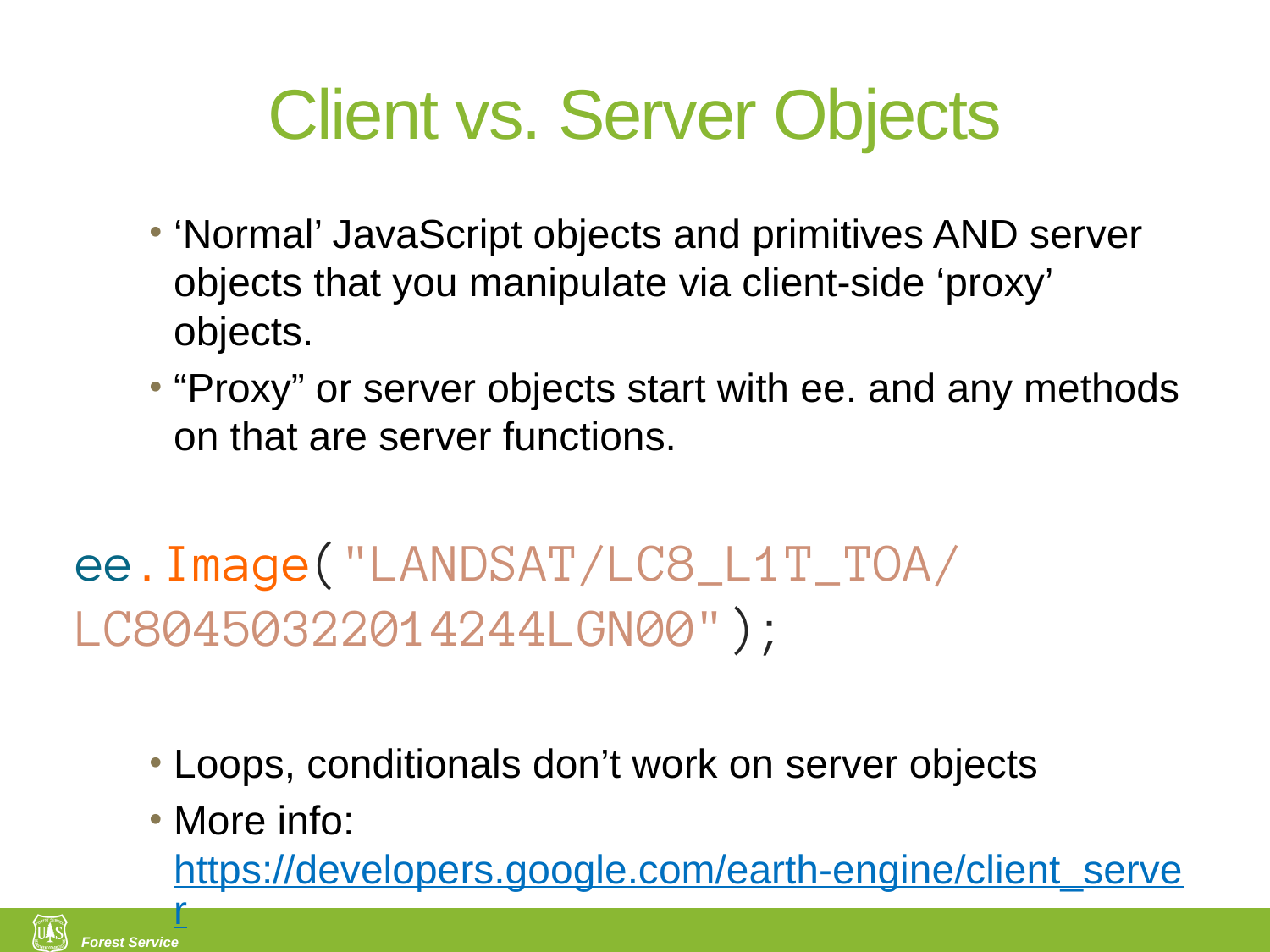

# Client vs. Server Objects
‘Normal’ JavaScript objects and primitives AND server objects that you manipulate via client-side ‘proxy’ objects.
“Proxy” or server objects start with ee. and any methods on that are server functions.

ee.Image("LANDSAT/LC8_L1T_TOA/LC80450322014244LGN00");

Loops, conditionals don’t work on server objects
More info: https://developers.google.com/earth-engine/client_server